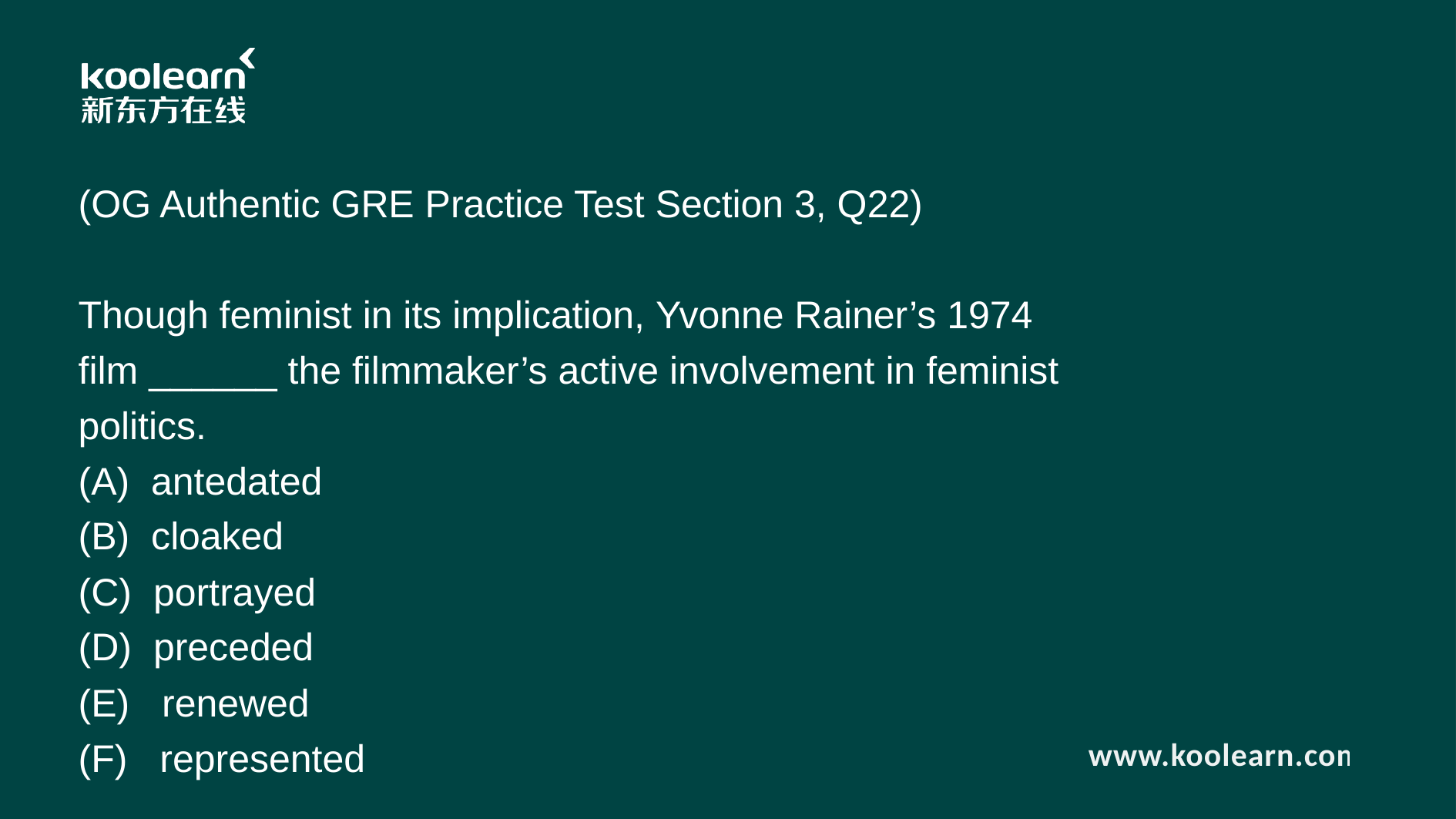

(OG Authentic GRE Practice Test Section 3, Q22)

Though feminist in its implication, Yvonne Rainer’s 1974 film ______ the filmmaker’s active involvement in feminist politics.
(A)  antedated
(B)  cloaked
(C)  portrayed
(D)  preceded
(E)   renewed
(F)   represented